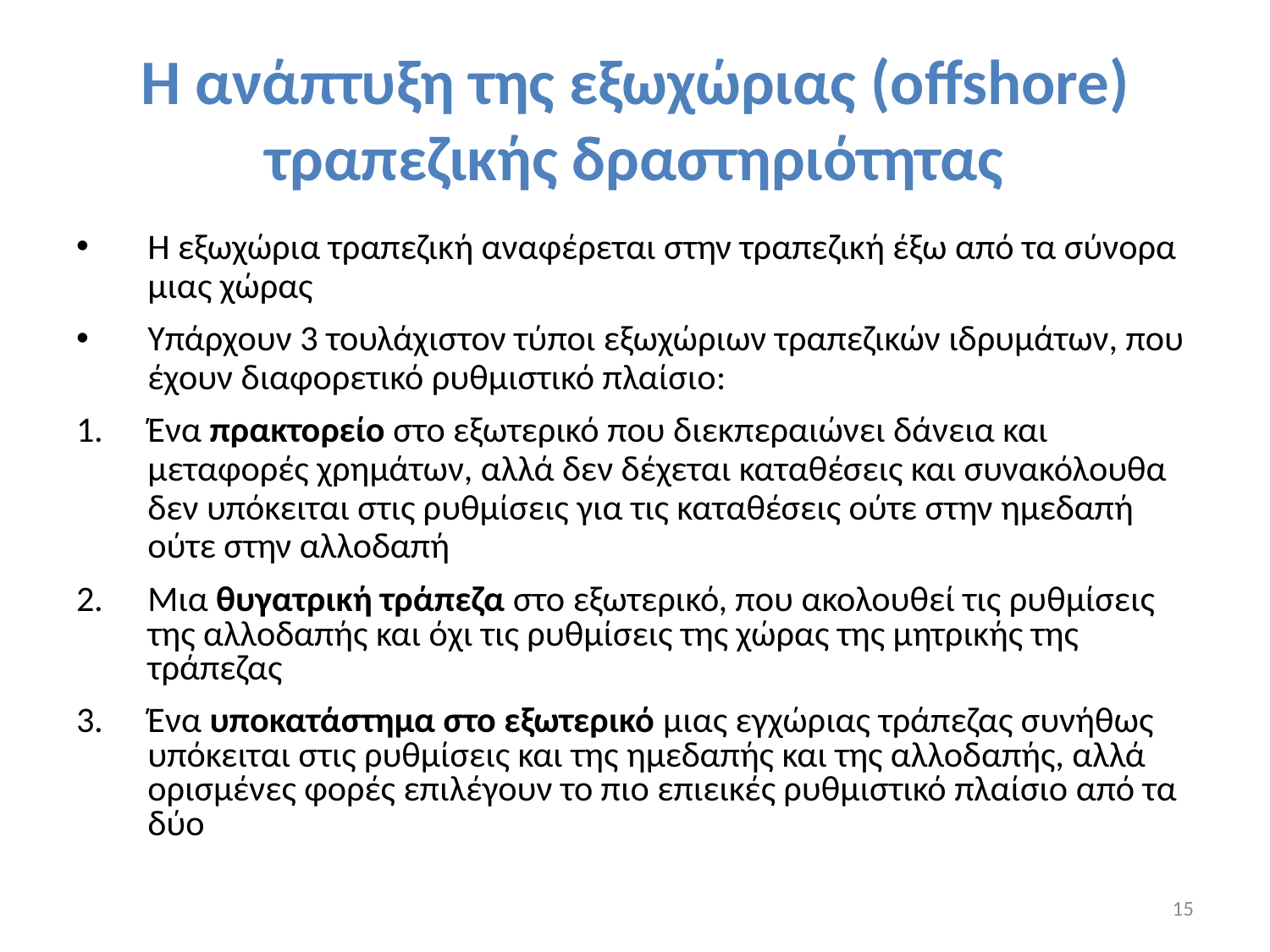

# H ανάπτυξη της εξωχώριας (offshore) τραπεζικής δραστηριότητας
Η εξωχώρια τραπεζική αναφέρεται στην τραπεζική έξω από τα σύνορα μιας χώρας
Υπάρχουν 3 τουλάχιστον τύποι εξωχώριων τραπεζικών ιδρυμάτων, που έχουν διαφορετικό ρυθμιστικό πλαίσιο:
Ένα πρακτορείο στο εξωτερικό που διεκπεραιώνει δάνεια και μεταφορές χρημάτων, αλλά δεν δέχεται καταθέσεις και συνακόλουθα δεν υπόκειται στις ρυθμίσεις για τις καταθέσεις ούτε στην ημεδαπή ούτε στην αλλοδαπή
Μια θυγατρική τράπεζα στο εξωτερικό, που ακολουθεί τις ρυθμίσεις της αλλοδαπής και όχι τις ρυθμίσεις της χώρας της μητρικής της τράπεζας
Ένα υποκατάστημα στο εξωτερικό μιας εγχώριας τράπεζας συνήθως υπόκειται στις ρυθμίσεις και της ημεδαπής και της αλλοδαπής, αλλά ορισμένες φορές επιλέγουν το πιο επιεικές ρυθμιστικό πλαίσιο από τα δύο

15